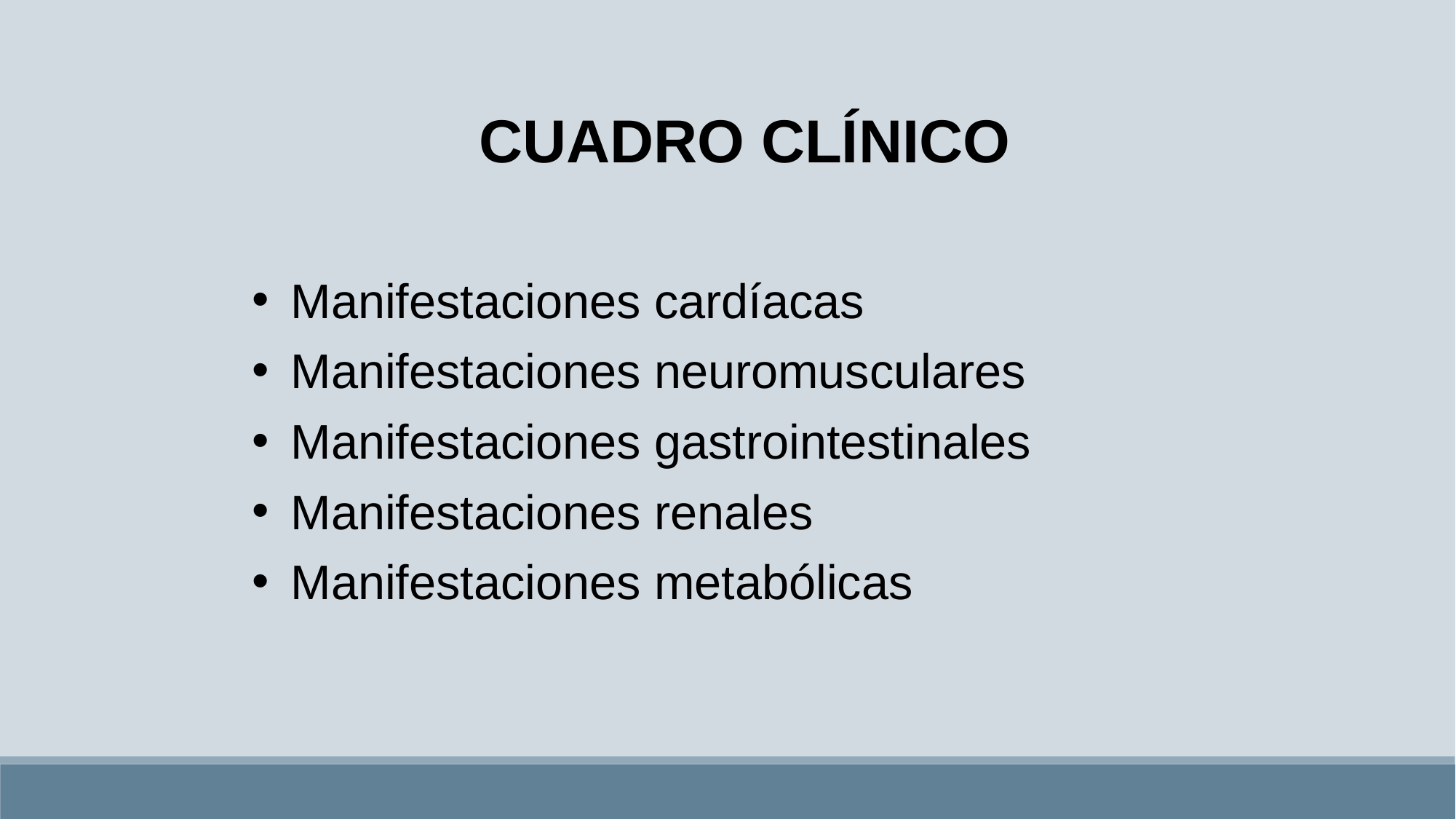

CUADRO CLÍNICO
Manifestaciones cardíacas
Manifestaciones neuromusculares
Manifestaciones gastrointestinales
Manifestaciones renales
Manifestaciones metabólicas